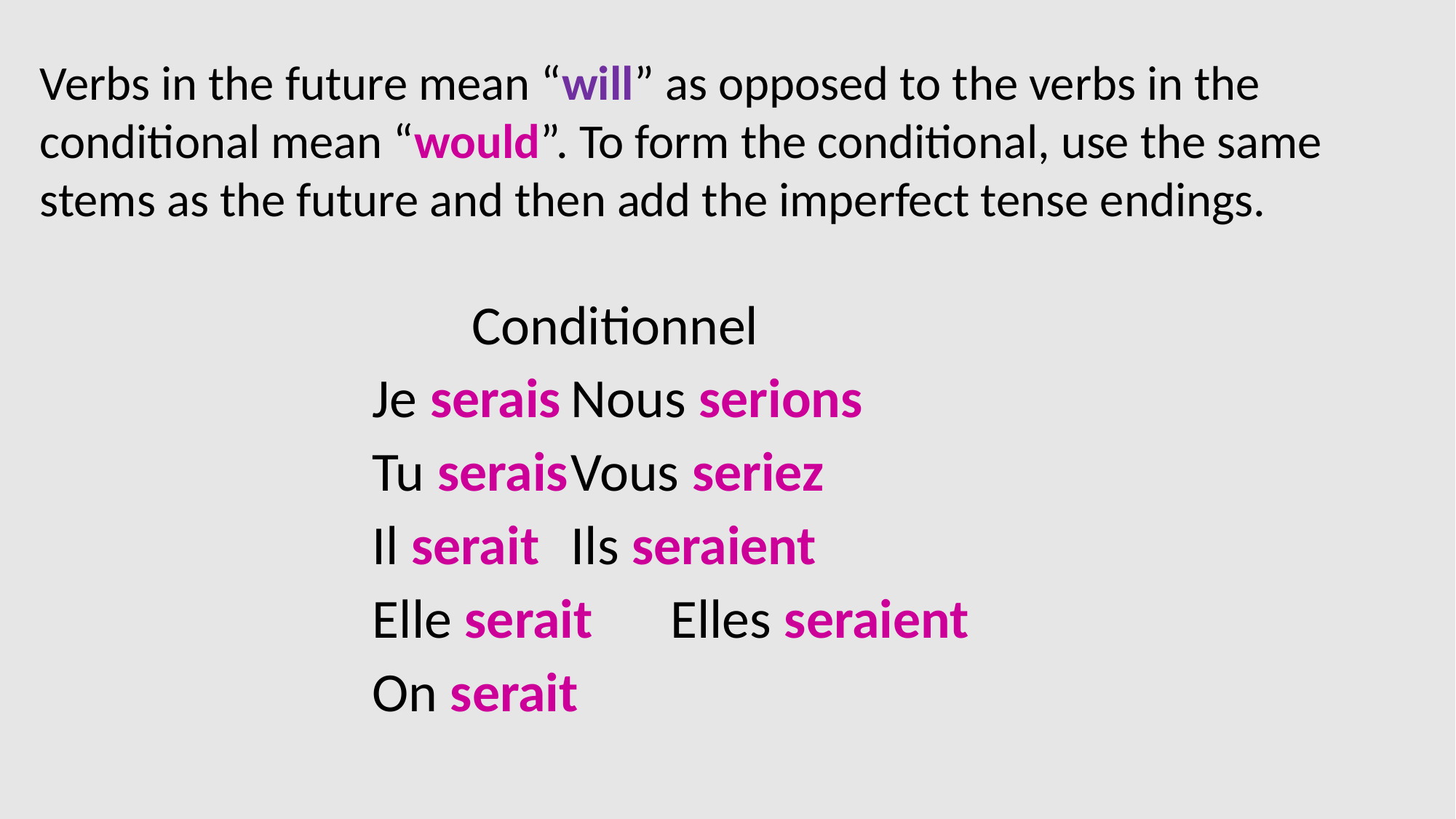

#
Verbs in the future mean “will” as opposed to the verbs in the conditional mean “would”. To form the conditional, use the same stems as the future and then add the imperfect tense endings.
		Conditionnel
Je serais		Nous serions
Tu serais		Vous seriez
Il serait		Ils seraient
Elle serait	Elles seraient
On serait